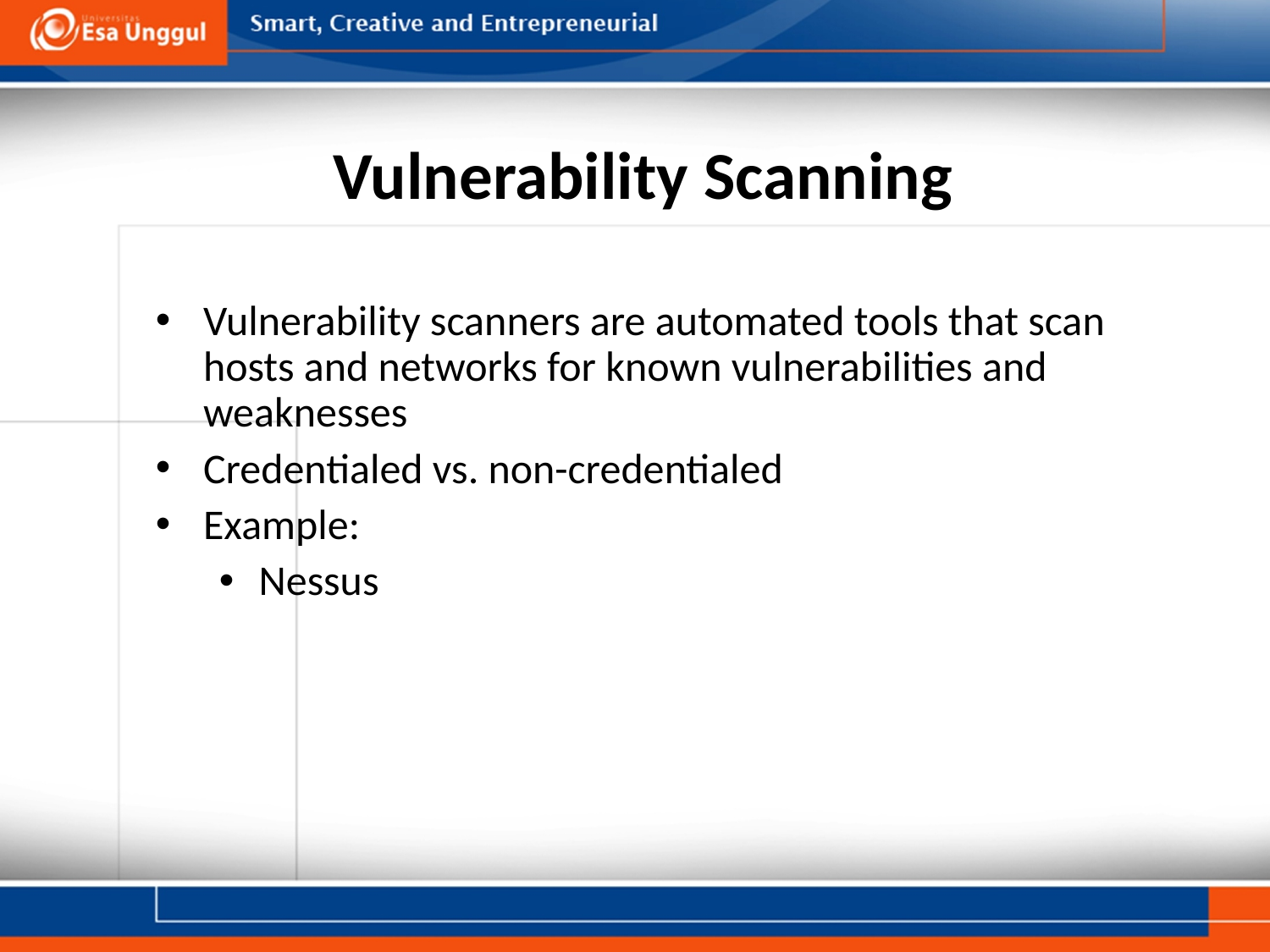

# Vulnerability Scanning
Vulnerability scanners are automated tools that scan hosts and networks for known vulnerabilities and weaknesses
Credentialed vs. non-credentialed
Example:
Nessus